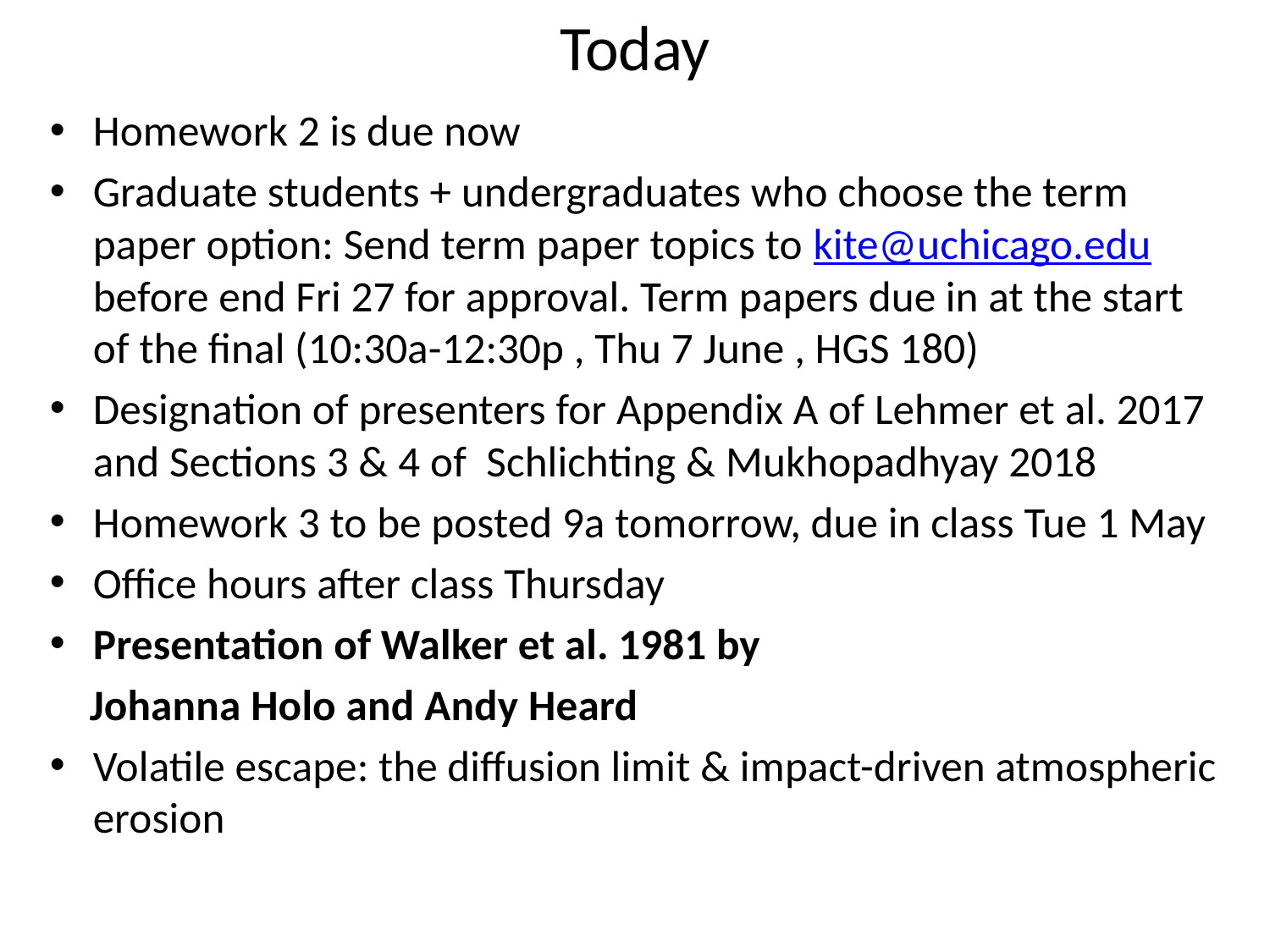

# Today
Homework 2 is due now
Graduate students + undergraduates who choose the term paper option: Send term paper topics to kite@uchicago.edu before end Fri 27 for approval. Term papers due in at the start of the final (10:30a-12:30p , Thu 7 June , HGS 180)
Designation of presenters for Appendix A of Lehmer et al. 2017 and Sections 3 & 4 of  Schlichting & Mukhopadhyay 2018
Homework 3 to be posted 9a tomorrow, due in class Tue 1 May
Office hours after class Thursday
Presentation of Walker et al. 1981 by
    Johanna Holo and Andy Heard
Volatile escape: the diffusion limit & impact-driven atmospheric erosion